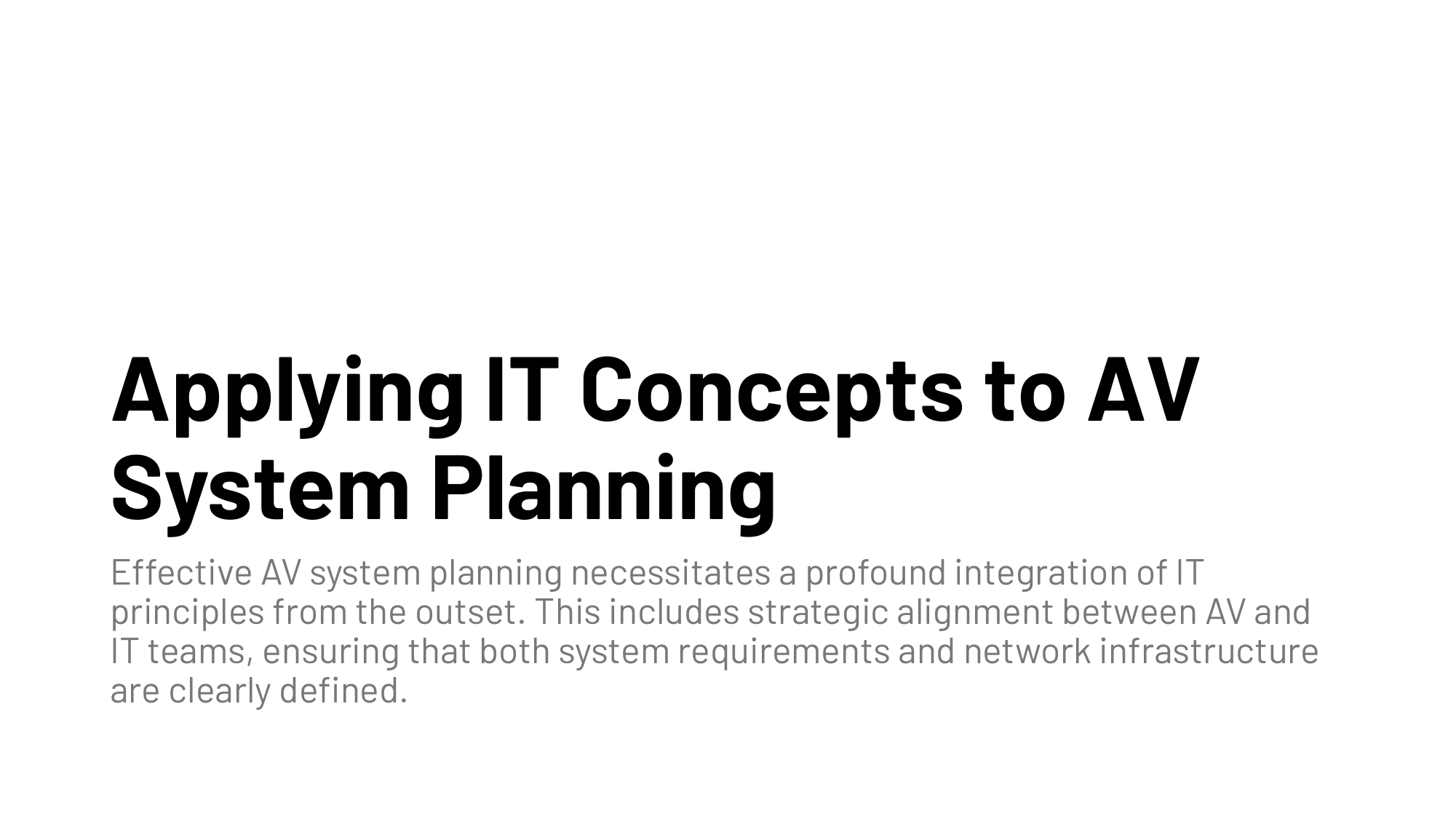

# Applying IT Concepts to AV System Planning
Effective AV system planning necessitates a profound integration of IT principles from the outset. This includes strategic alignment between AV and IT teams, ensuring that both system requirements and network infrastructure are clearly defined.